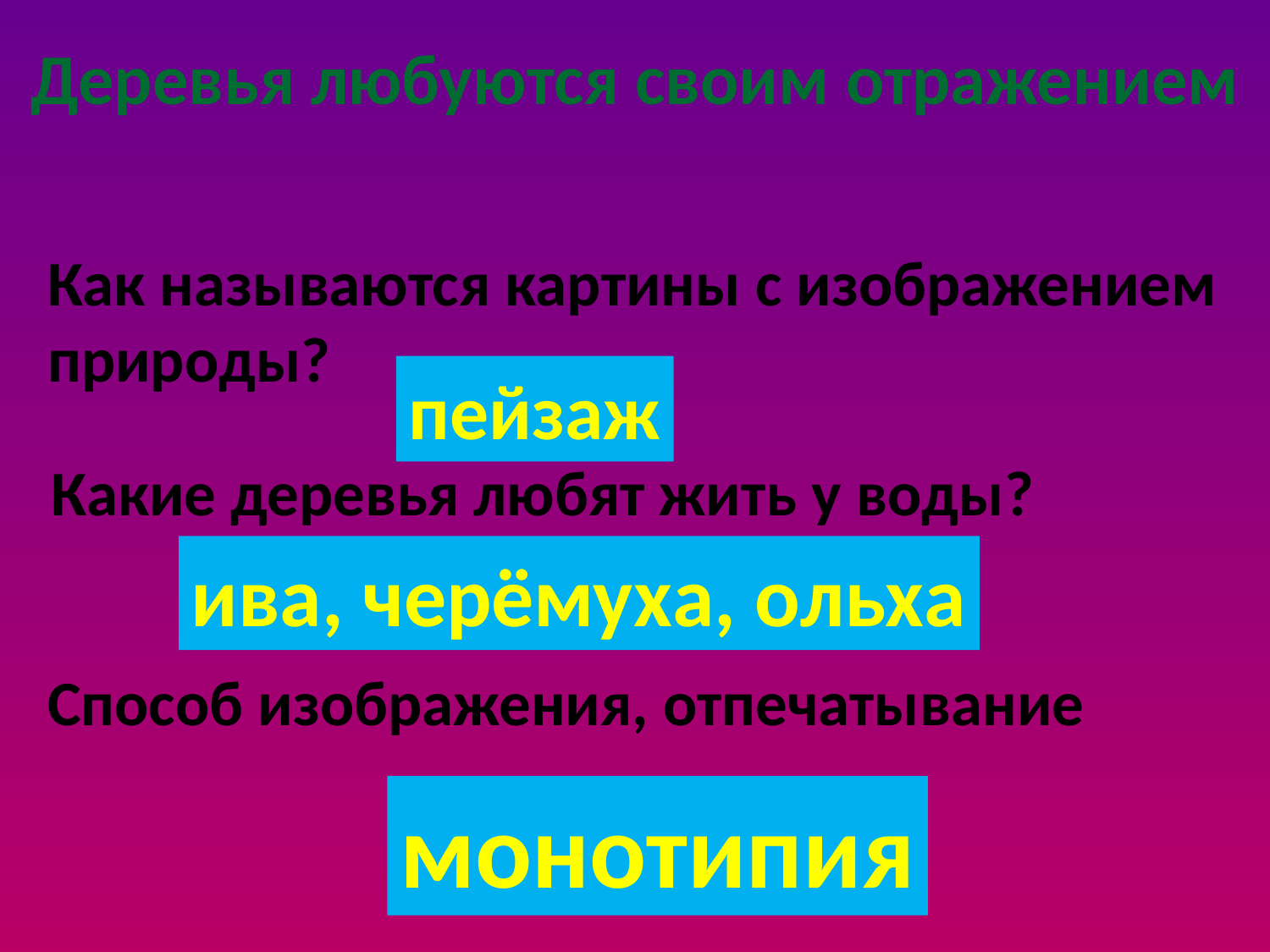

# Деревья любуются своим отражением
Как называются картины с изображением природы?
пейзаж
Какие деревья любят жить у воды?
ива, черёмуха, ольха
Способ изображения, отпечатывание
монотипия